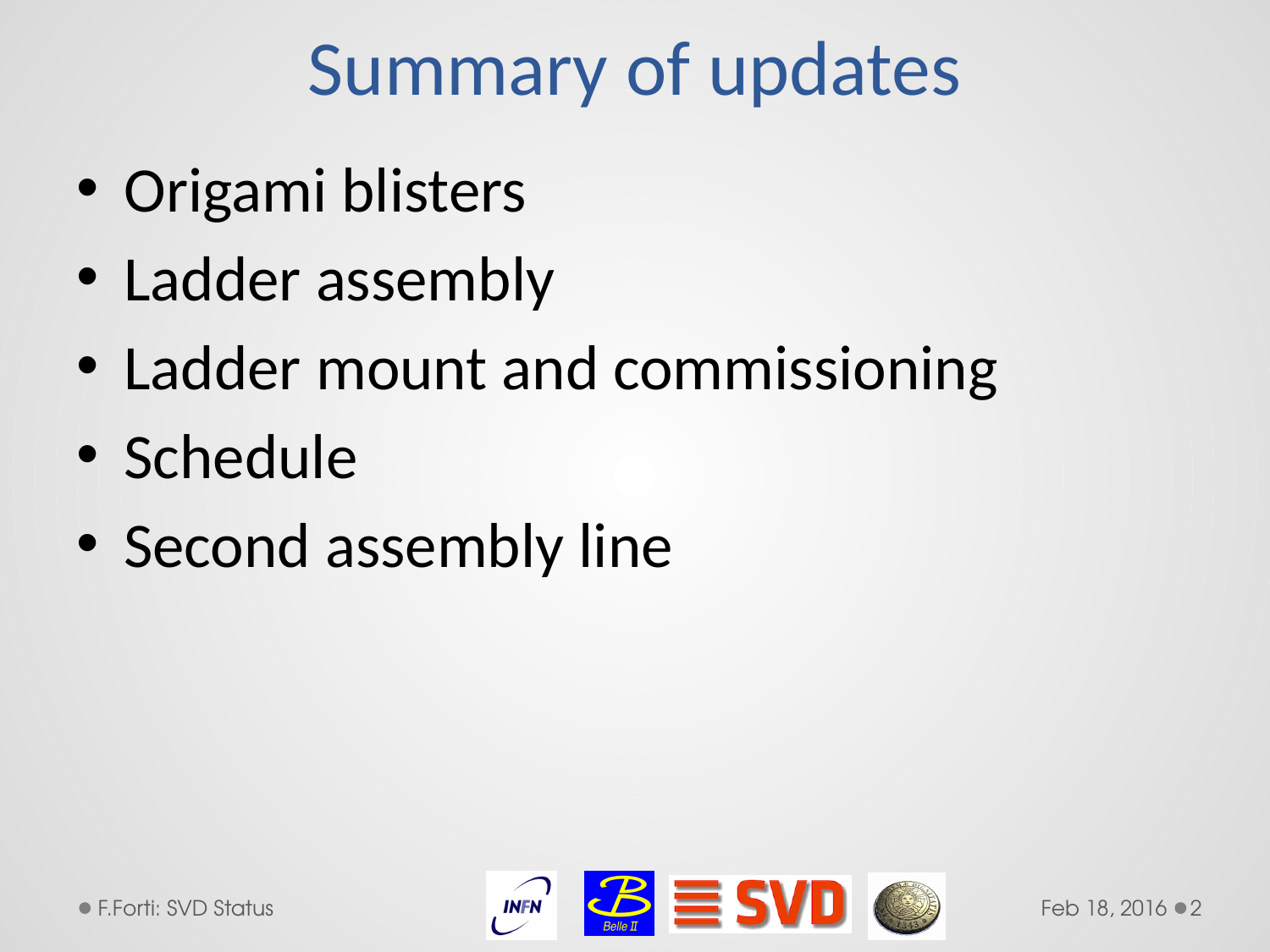

# Summary of updates
Origami blisters
Ladder assembly
Ladder mount and commissioning
Schedule
Second assembly line

F.Forti: SVD Status
Feb 18, 2016
2